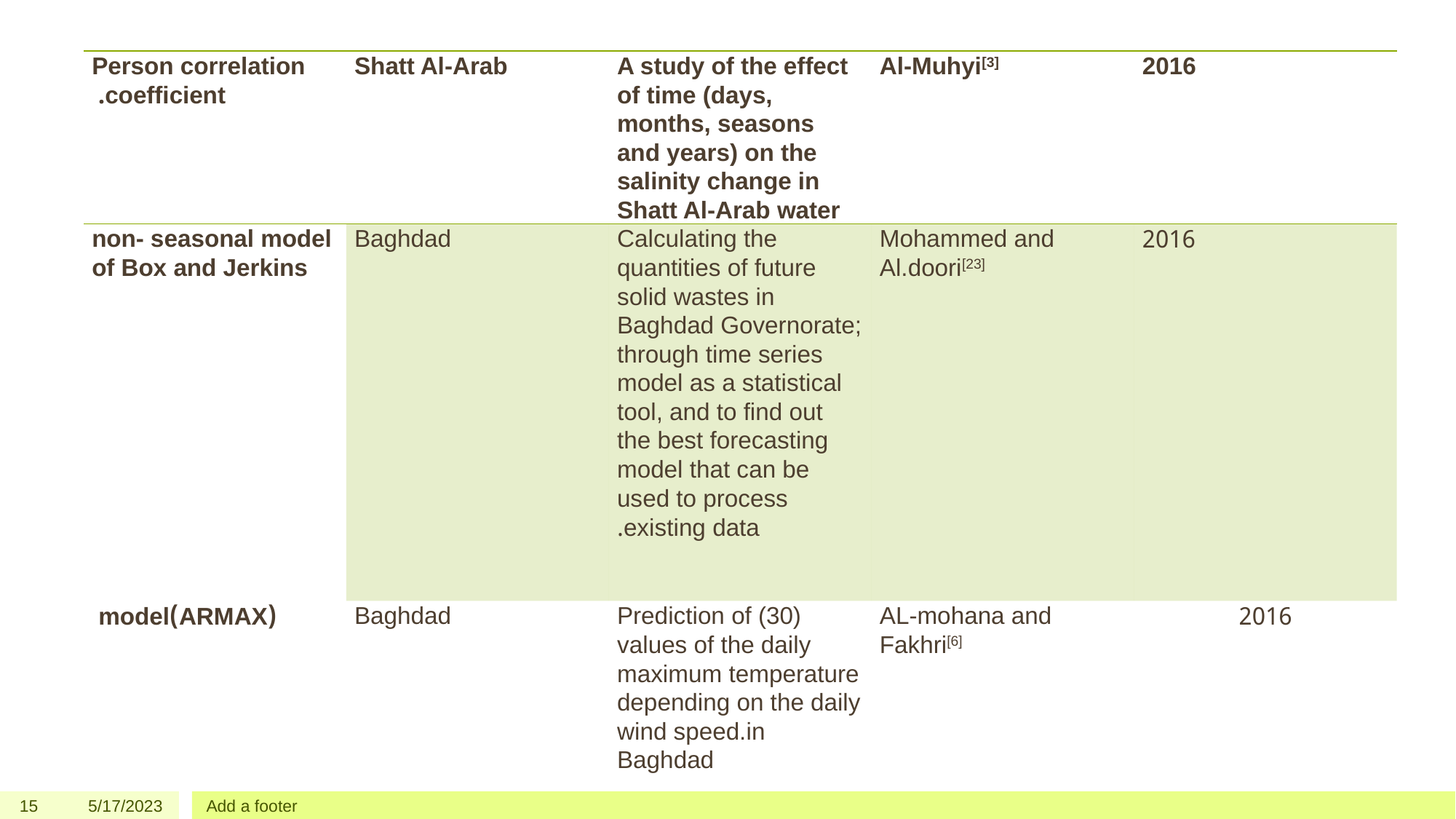

| Person correlation coefficient. | Shatt Al-Arab | A study of the effect of time (days, months, seasons and years) on the salinity change in Shatt Al-Arab water | Al-Muhyi[3] | 2016 |
| --- | --- | --- | --- | --- |
| non- seasonal model of Box and Jerkins | Baghdad | Calculating the quantities of future solid wastes in Baghdad Governorate; through time series model as a statistical tool, and to find out the best forecasting model that can be used to process existing data. | Mohammed and Al.doori[23] | 2016 |
| (ARMAX)‎ model | Baghdad | Prediction of (30) values of the daily maximum temperature depending on the daily wind speed.in Baghdad | AL-mohana and Fakhri[6] | 2016 |
15
5/17/2023
Add a footer